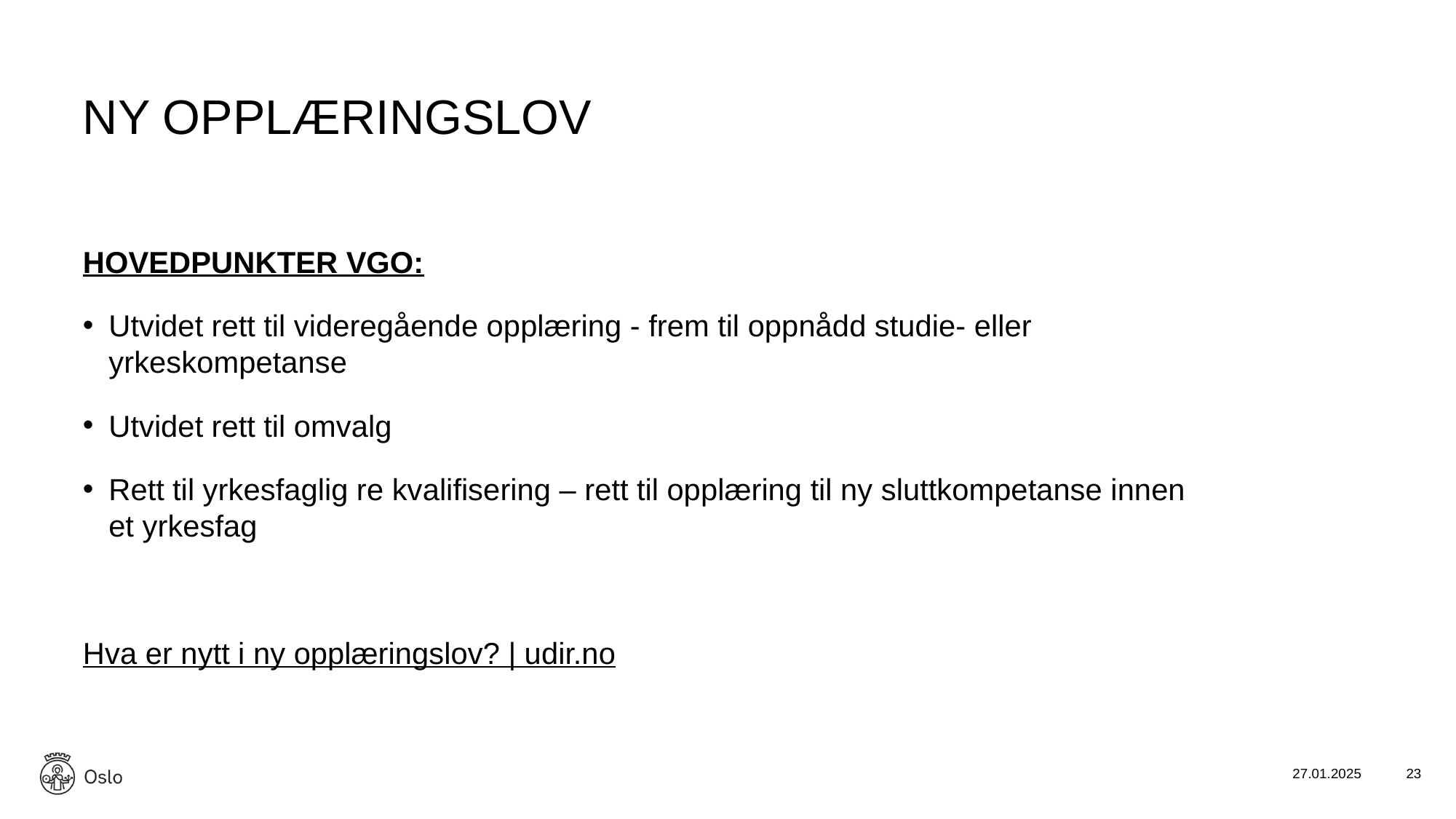

# NY OPPLÆRINGSLOV
HOVEDPUNKTER VGO:
Utvidet rett til videregående opplæring - frem til oppnådd studie- eller yrkeskompetanse
Utvidet rett til omvalg
Rett til yrkesfaglig re kvalifisering – rett til opplæring til ny sluttkompetanse innen et yrkesfag

Hva er nytt i ny opplæringslov? | udir.no

27.01.2025
23